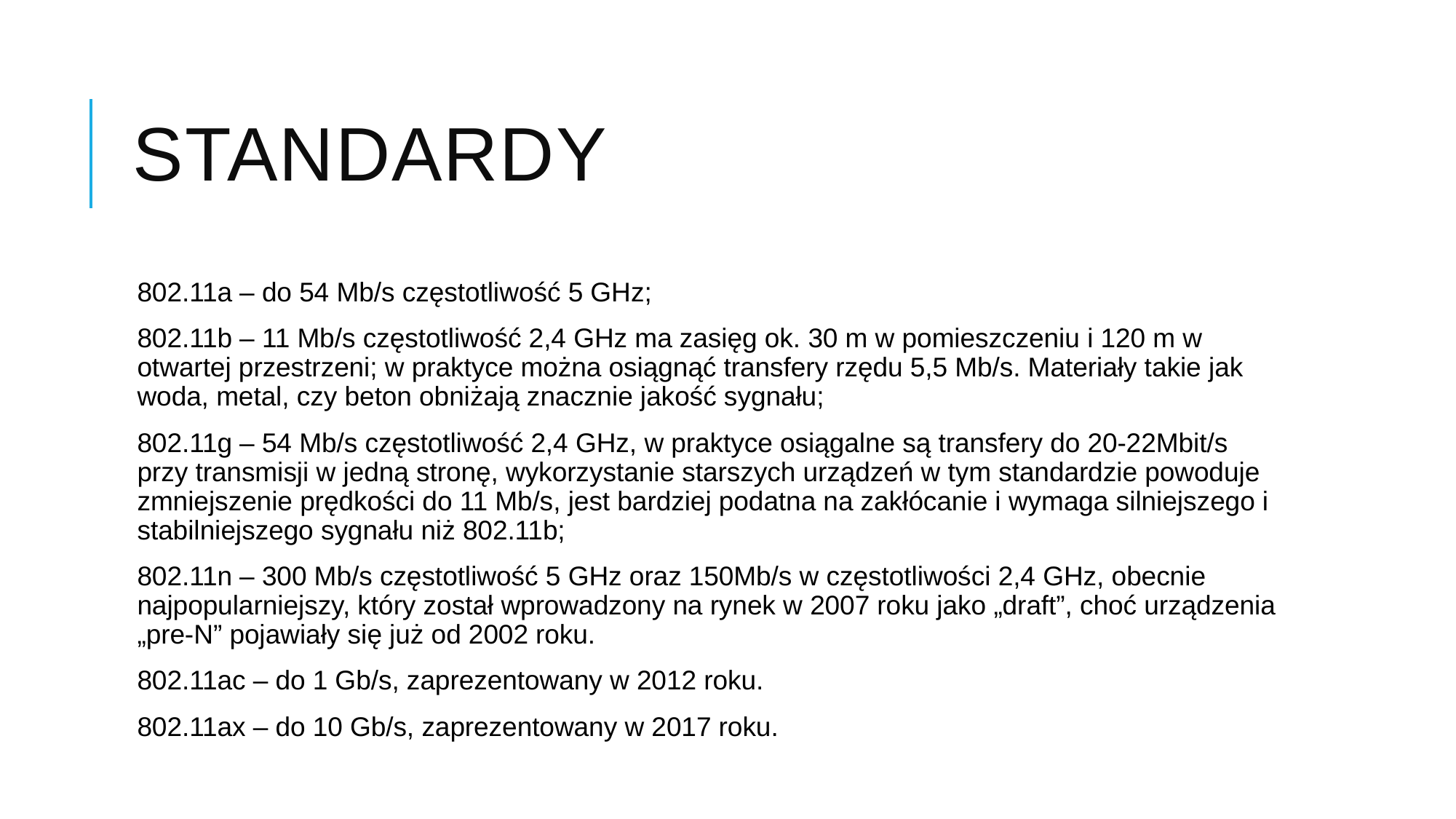

# Standardy
802.11a – do 54 Mb/s częstotliwość 5 GHz;
802.11b – 11 Mb/s częstotliwość 2,4 GHz ma zasięg ok. 30 m w pomieszczeniu i 120 m w otwartej przestrzeni; w praktyce można osiągnąć transfery rzędu 5,5 Mb/s. Materiały takie jak woda, metal, czy beton obniżają znacznie jakość sygnału;
802.11g – 54 Mb/s częstotliwość 2,4 GHz, w praktyce osiągalne są transfery do 20-22Mbit/s przy transmisji w jedną stronę, wykorzystanie starszych urządzeń w tym standardzie powoduje zmniejszenie prędkości do 11 Mb/s, jest bardziej podatna na zakłócanie i wymaga silniejszego i stabilniejszego sygnału niż 802.11b;
802.11n – 300 Mb/s częstotliwość 5 GHz oraz 150Mb/s w częstotliwości 2,4 GHz, obecnie najpopularniejszy, który został wprowadzony na rynek w 2007 roku jako „draft”, choć urządzenia „pre-N” pojawiały się już od 2002 roku.
802.11ac – do 1 Gb/s, zaprezentowany w 2012 roku.
802.11ax – do 10 Gb/s, zaprezentowany w 2017 roku.